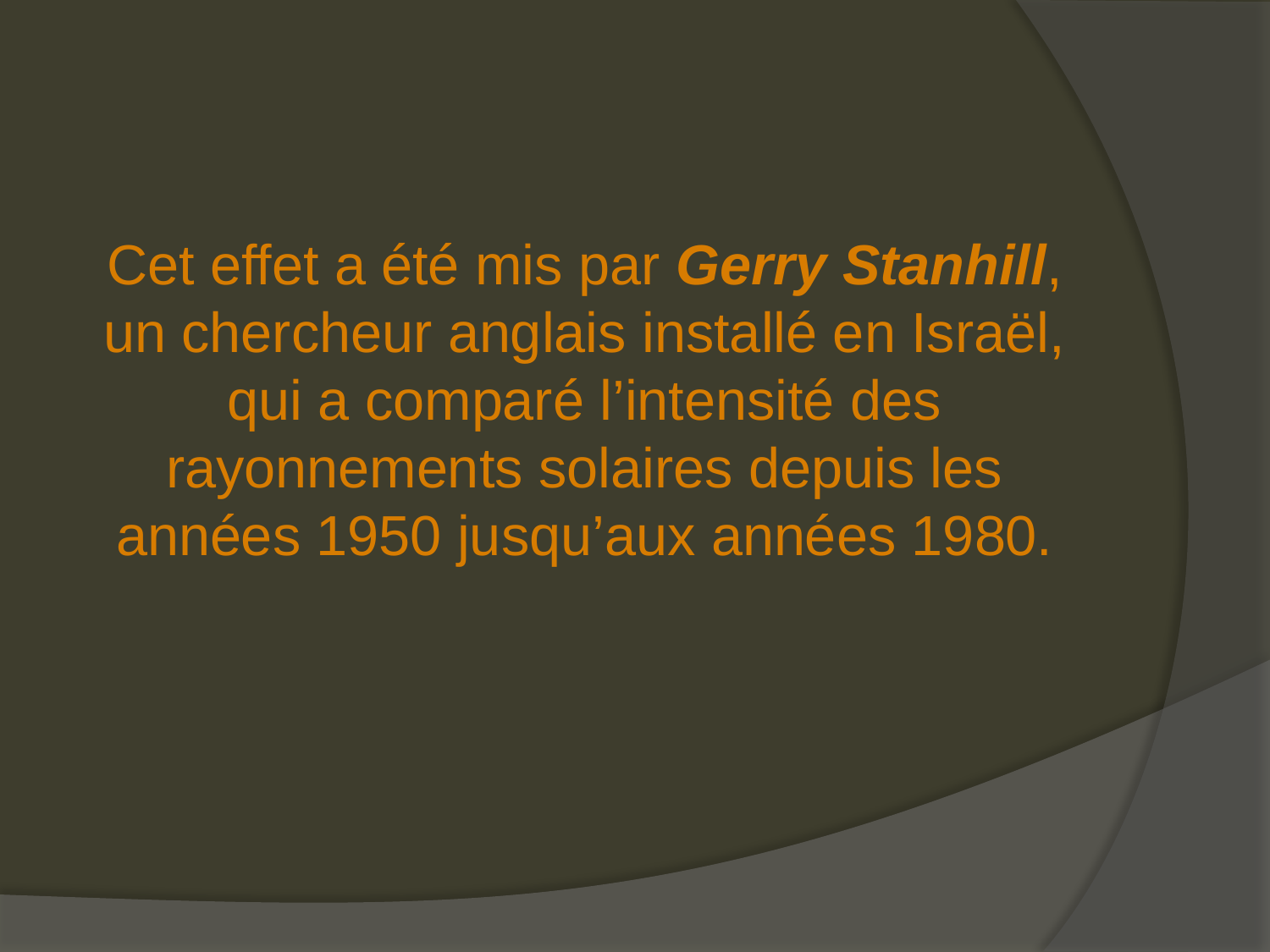

Cet effet a été mis par Gerry Stanhill, un chercheur anglais installé en Israël, qui a comparé l’intensité des rayonnements solaires depuis les années 1950 jusqu’aux années 1980.